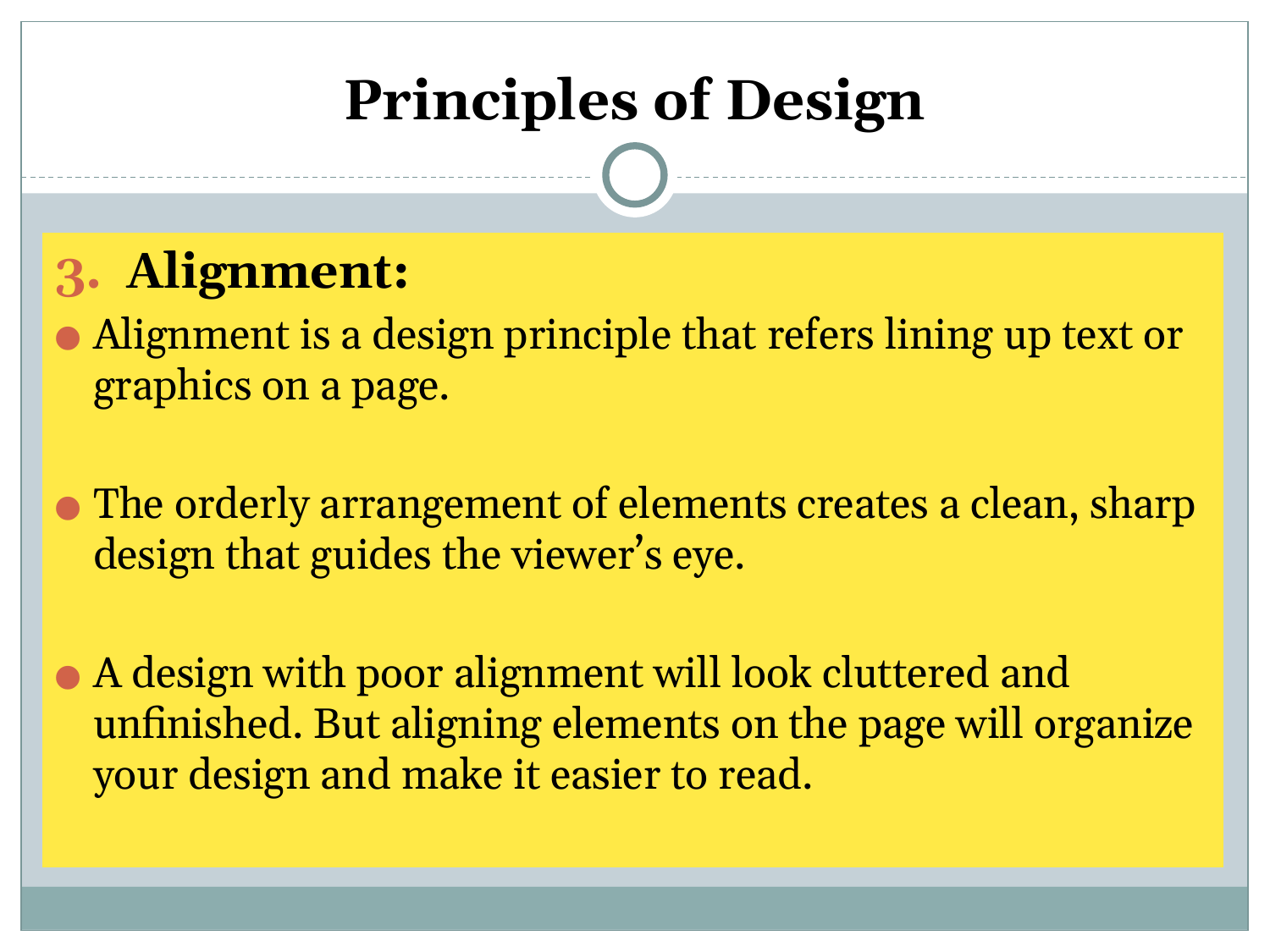

# Principles of Design
Alignment:
Alignment is a design principle that refers lining up text or graphics on a page.

The orderly arrangement of elements creates a clean, sharp design that guides the viewer’s eye.

A design with poor alignment will look cluttered and unfinished. But aligning elements on the page will organize your design and make it easier to read.